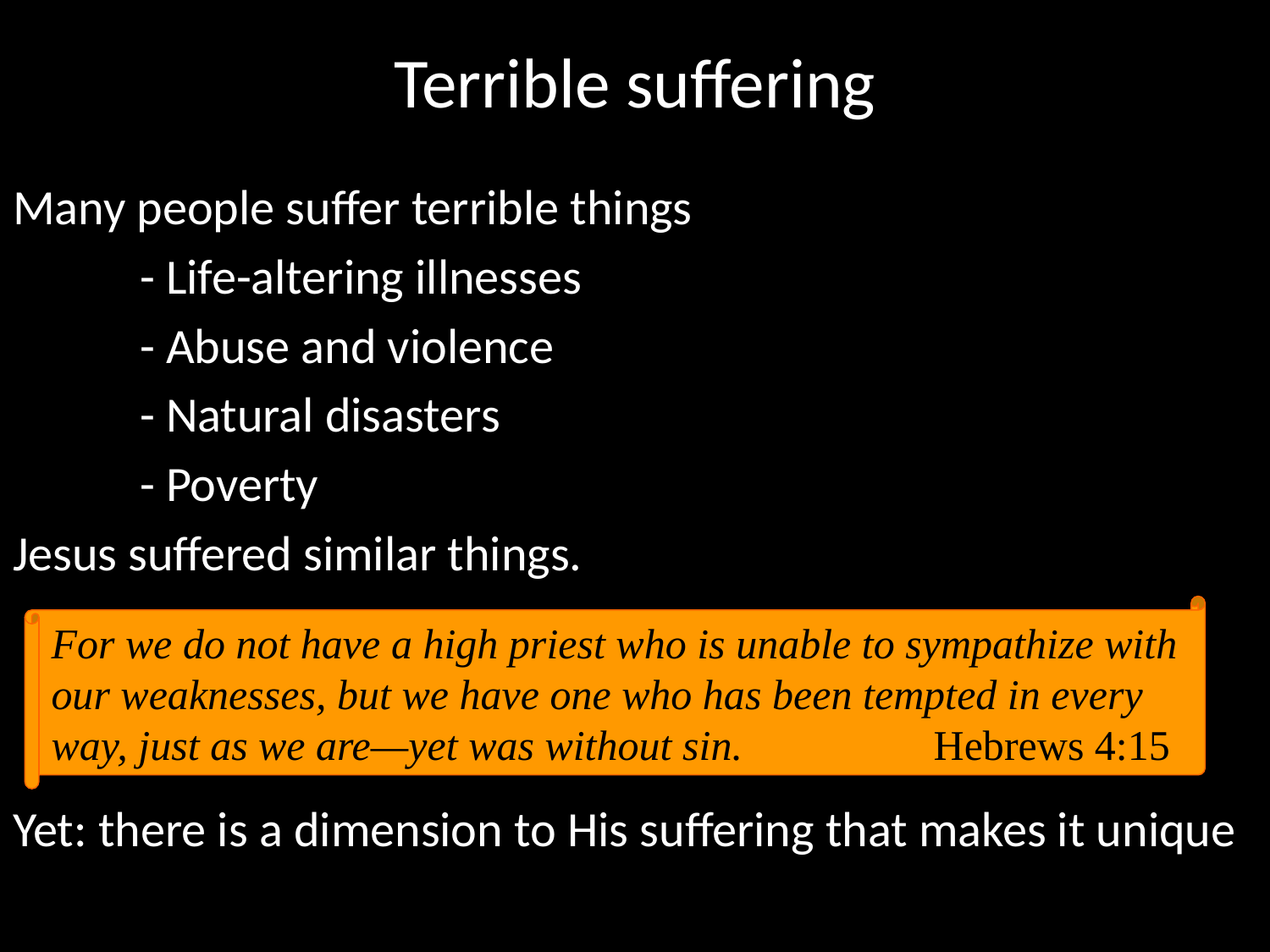

# Terrible suffering
Many people suffer terrible things
	- Life-altering illnesses
	- Abuse and violence
	- Natural disasters
	- Poverty
Jesus suffered similar things.

Yet: there is a dimension to His suffering that makes it unique
For we do not have a high priest who is unable to sympathize with our weaknesses, but we have one who has been tempted in every way, just as we are—yet was without sin.                  Hebrews 4:15